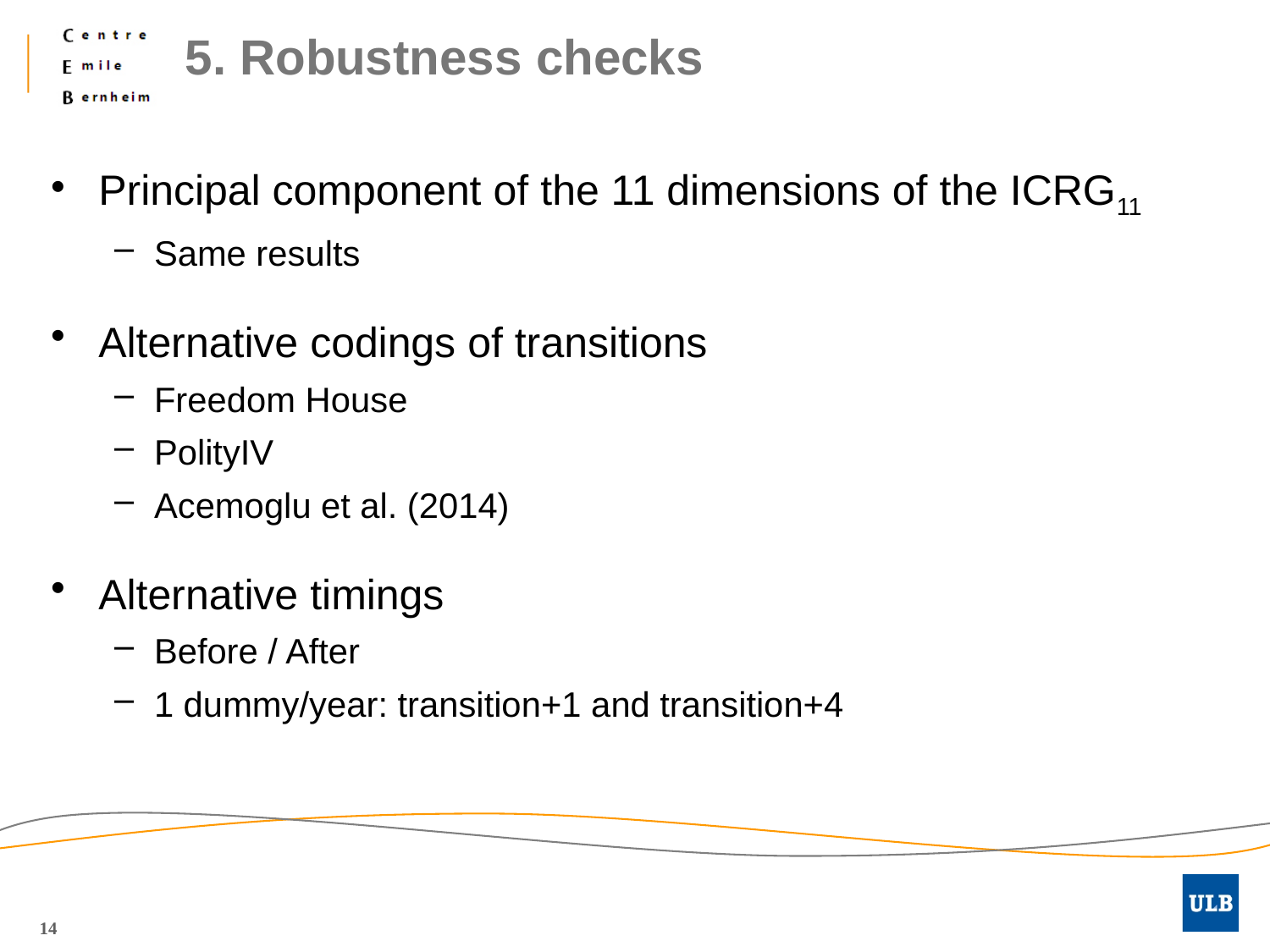

# 5. Robustness checks
Principal component of the 11 dimensions of the ICRG11
Same results
Alternative codings of transitions
Freedom House
PolityIV
Acemoglu et al. (2014)
Alternative timings
Before / After
1 dummy/year: transition+1 and transition+4

14